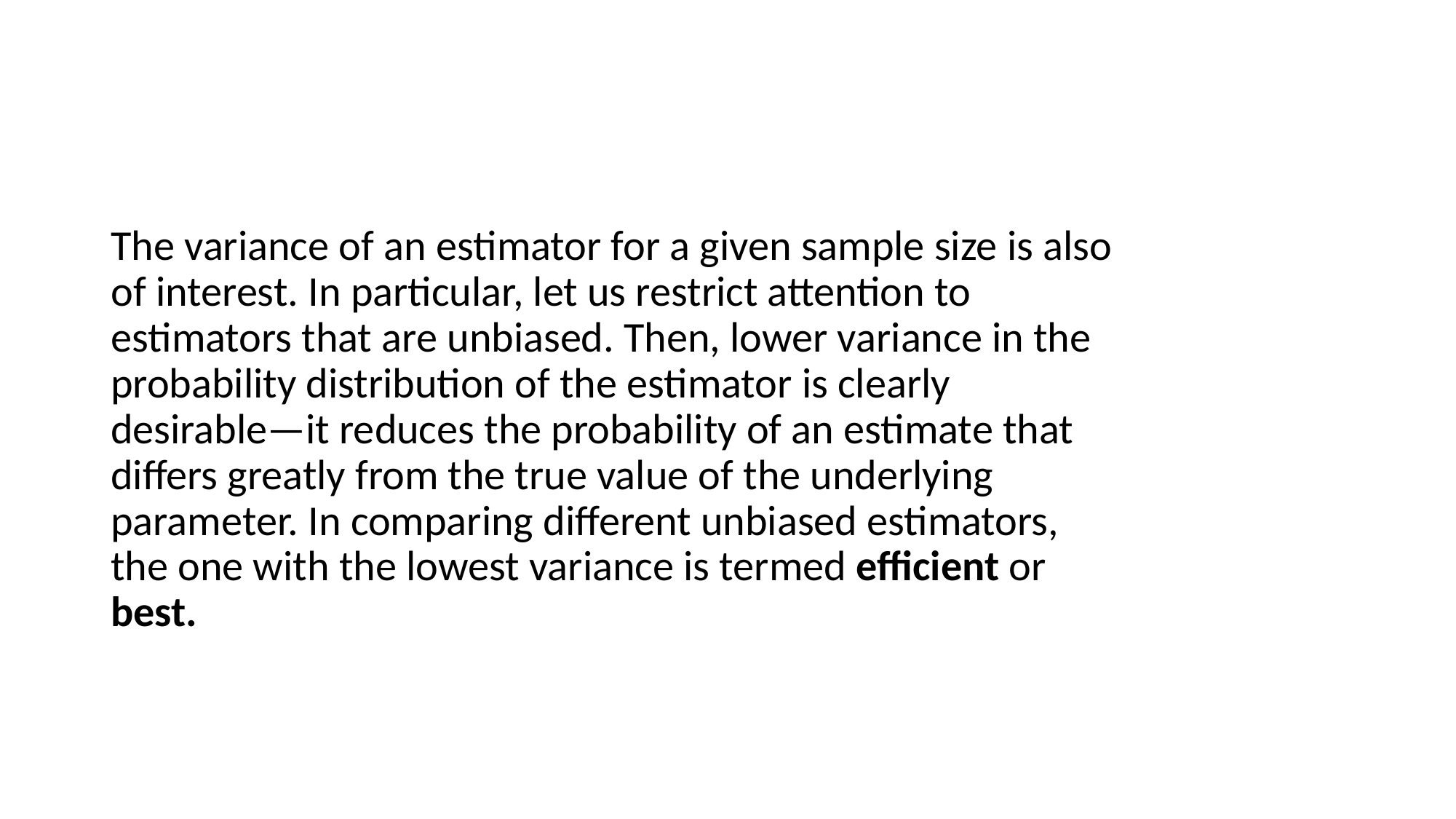

#
The variance of an estimator for a given sample size is also of interest. In particular, let us restrict attention to estimators that are unbiased. Then, lower variance in the probability distribution of the estimator is clearly desirable—it reduces the probability of an estimate that diﬀers greatly from the true value of the underlying parameter. In comparing diﬀerent unbiased estimators, the one with the lowest variance is termed eﬃcient or best.